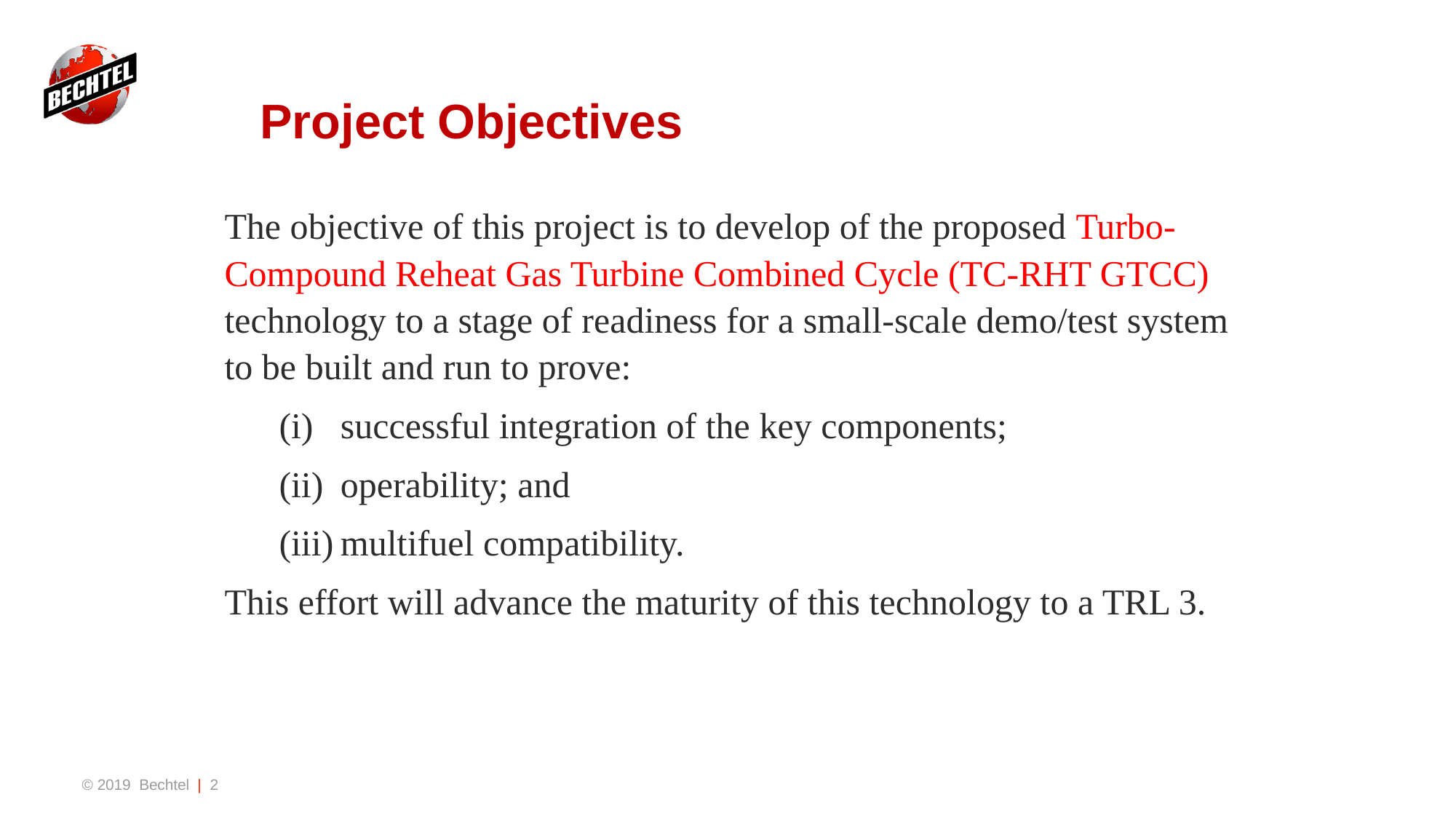

# Project Objectives
The objective of this project is to develop of the proposed Turbo-Compound Reheat Gas Turbine Combined Cycle (TC-RHT GTCC) technology to a stage of readiness for a small-scale demo/test system to be built and run to prove:
successful integration of the key components;
operability; and
multifuel compatibility.
This effort will advance the maturity of this technology to a TRL 3.
© 2019  Bechtel  |  2